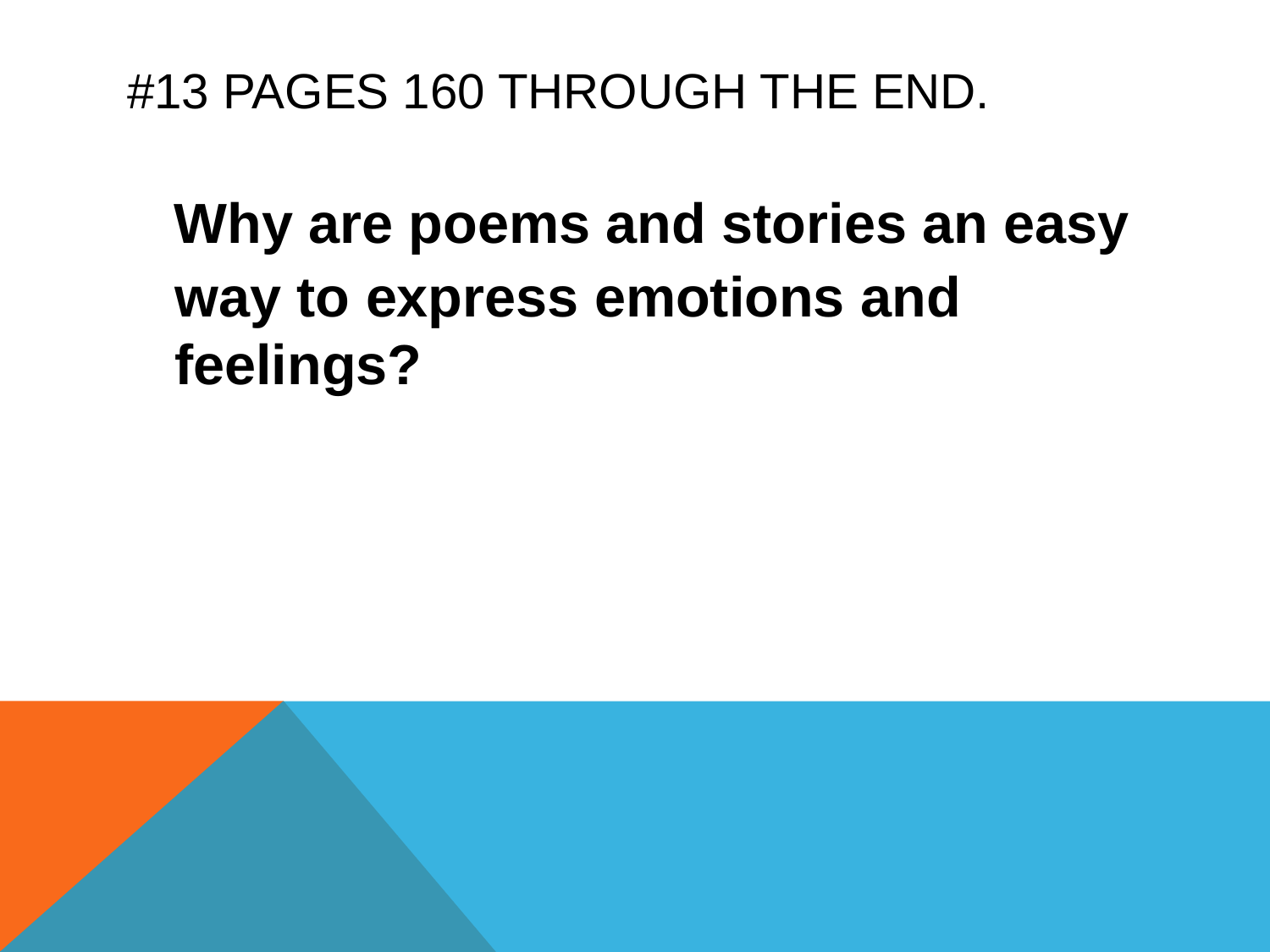

# #13 Pages 160 through the end.
  Why are poems and stories an easy way to express emotions and feelings?